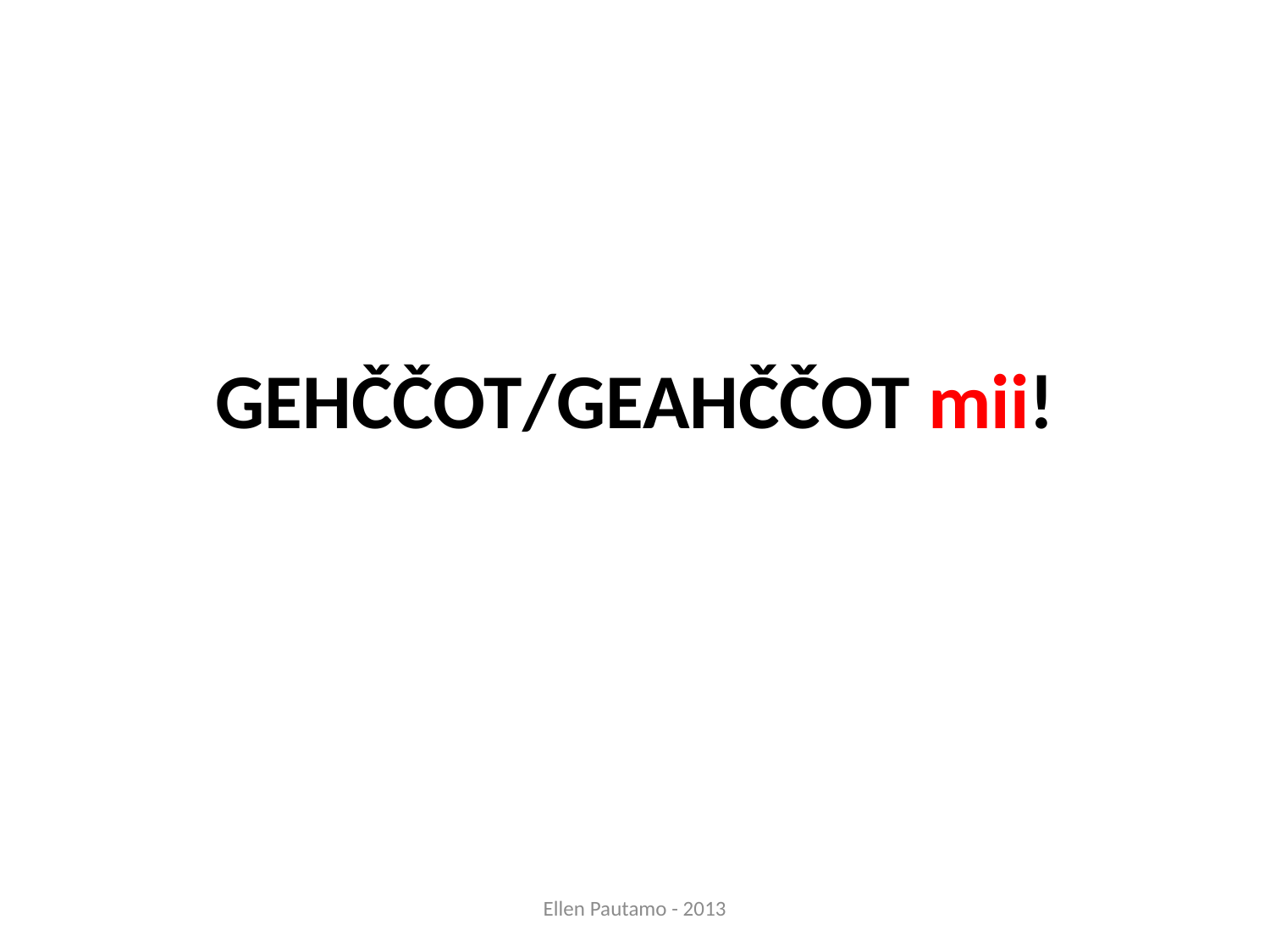

# GEHČČOT/GEAHČČOT mii!

Ellen Pautamo - 2013